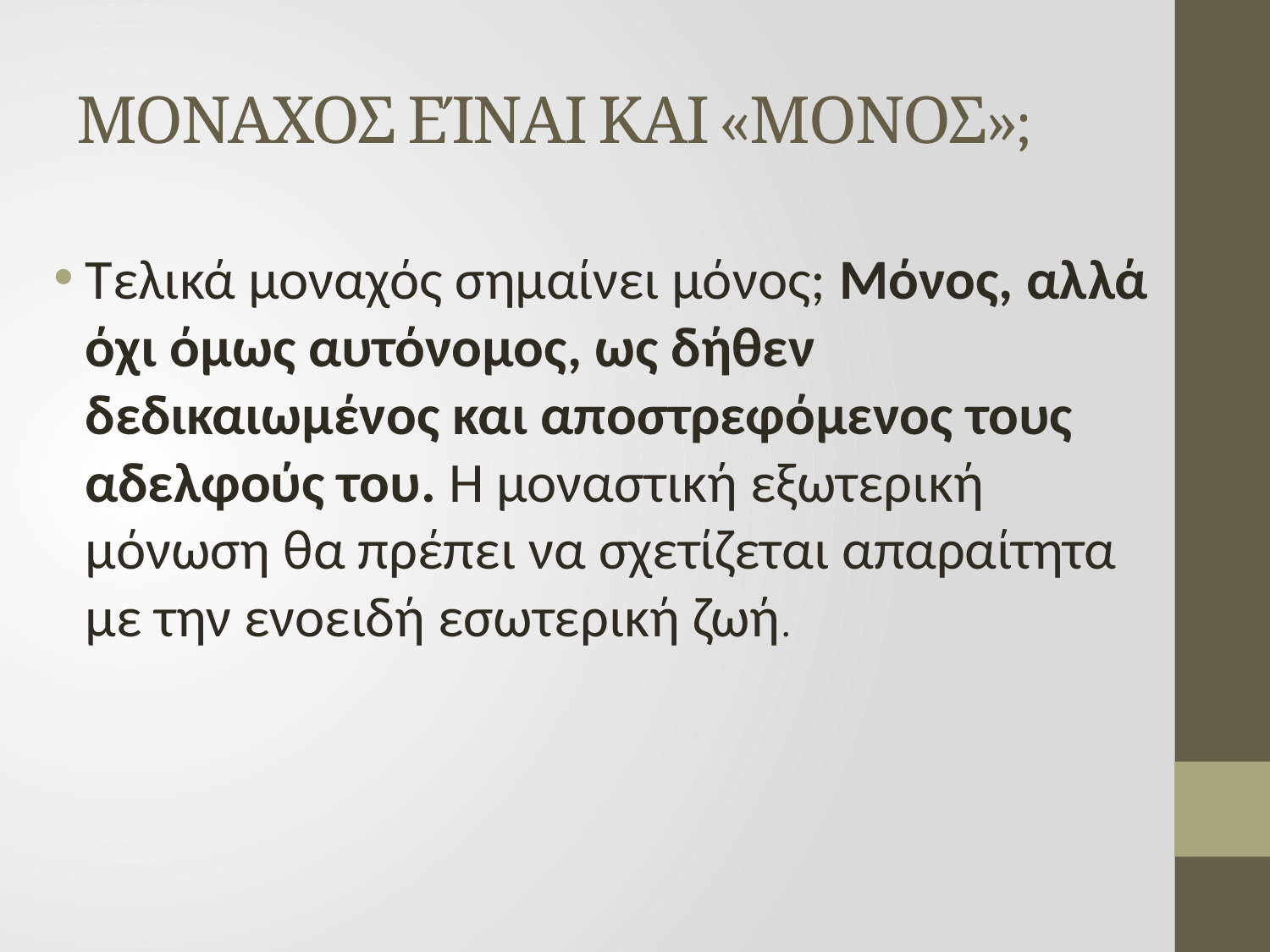

# ΜΟΝΑΧΟΣ ΕΊΝΑΙ ΚΑΙ «ΜΟΝΟΣ»;
Τελικά μοναχός σημαίνει μόνος; Μόνος, αλλά όχι όμως αυτόνομος, ως δήθεν δεδικαιωμένος και αποστρεφόμενος τους αδελφούς του. Η μοναστική εξωτερική μόνωση θα πρέπει να σχετίζεται απαραίτητα με την ενοειδή εσωτερική ζωή.